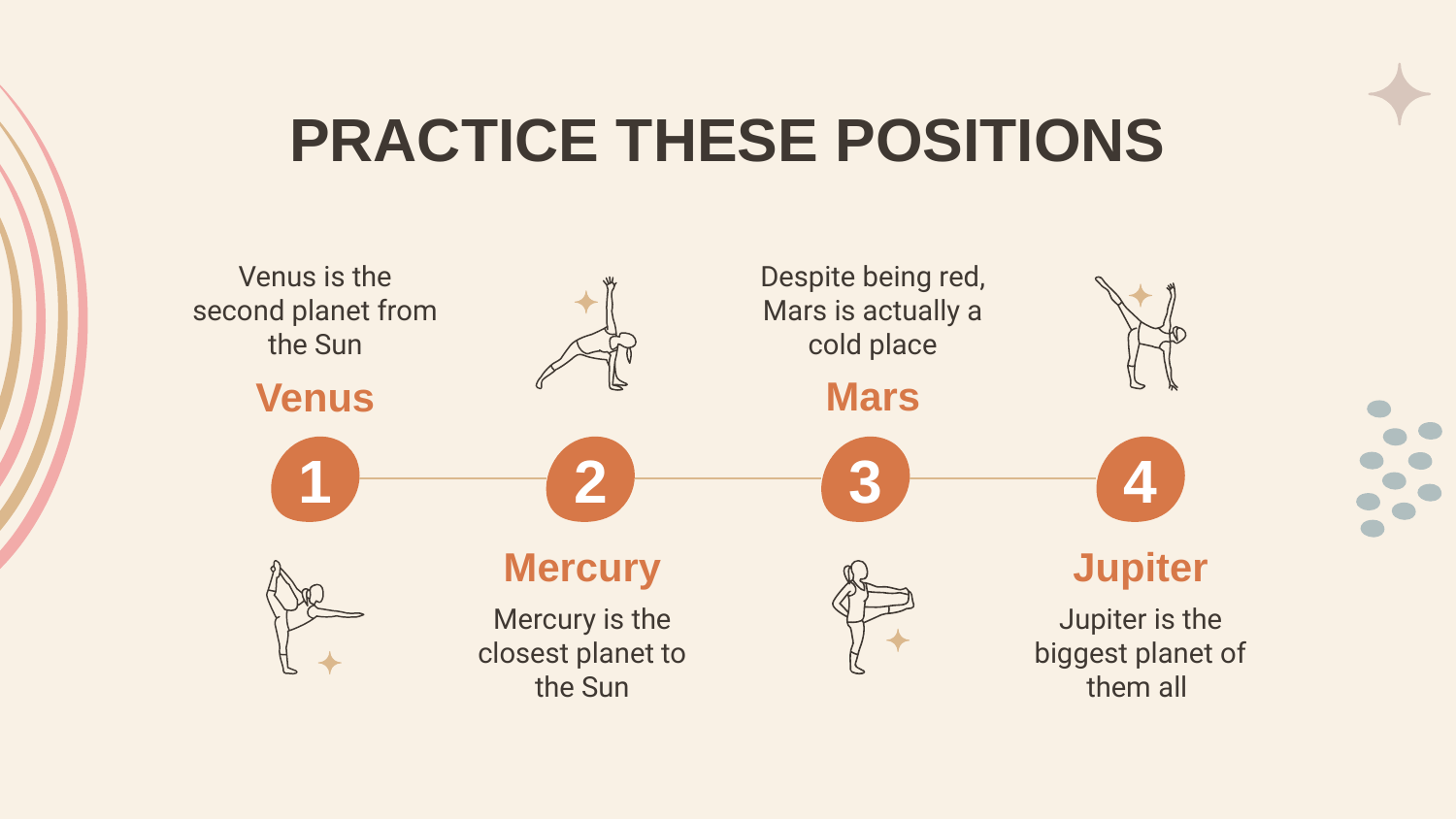

# PRACTICE THESE POSITIONS
Venus is the second planet from the Sun
Despite being red, Mars is actually a cold place

Mars
Venus

1

2

3

4
Mercury
Jupiter

Mercury is the closest planet to the Sun
Jupiter is the biggest planet of them all